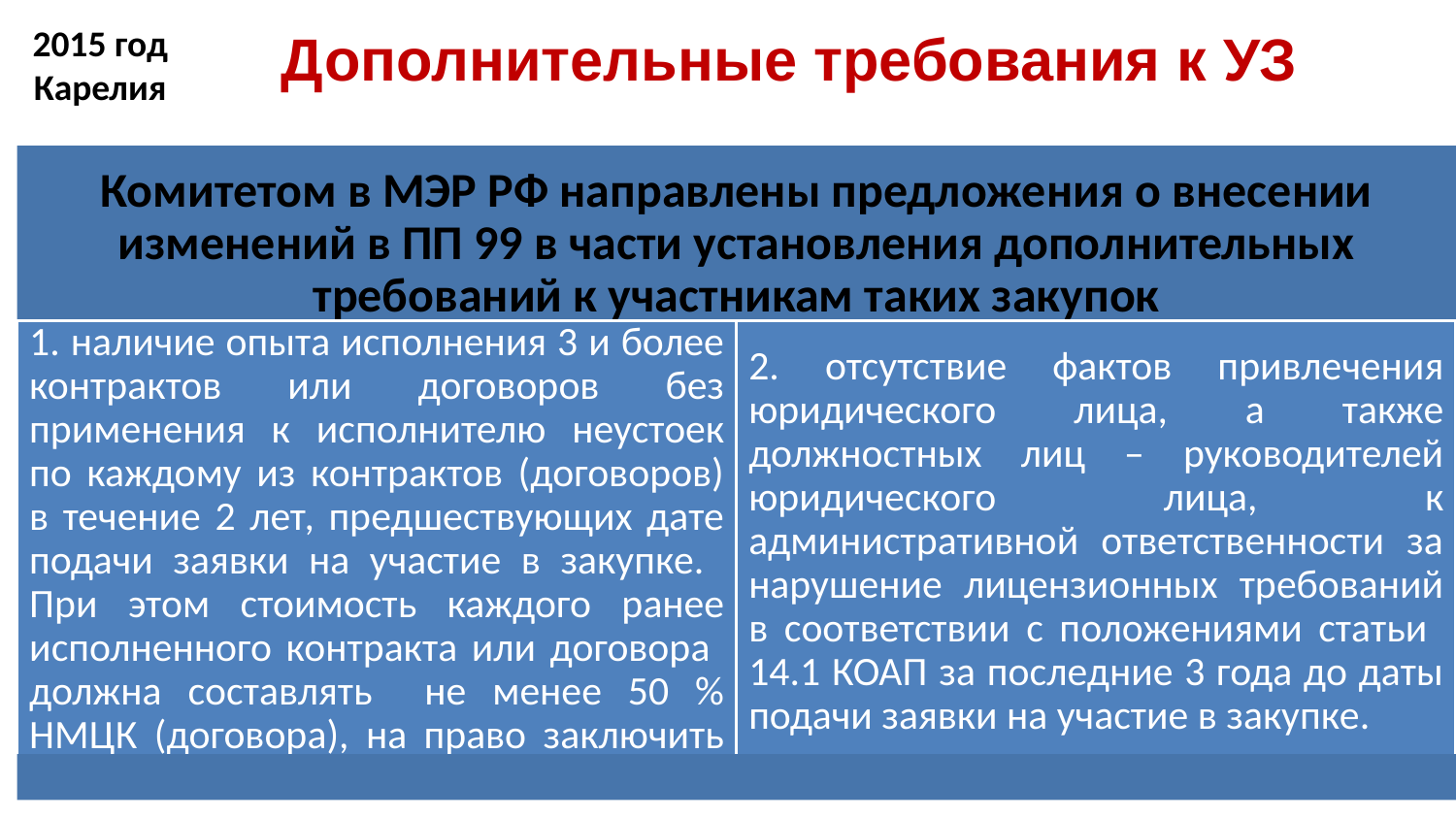

2015 год
Карелия
# Дополнительные требования к УЗ
Комитетом в МЭР РФ направлены предложения о внесении изменений в ПП 99 в части установления дополнительных требований к участникам таких закупок
1. наличие опыта исполнения 3 и более контрактов или договоров без применения к исполнителю неустоек по каждому из контрактов (договоров) в течение 2 лет, предшествующих дате подачи заявки на участие в закупке.  При этом стоимость каждого ранее исполненного контракта или договора  должна составлять  не менее 50 % НМЦК (договора), на право заключить который проводится закупка.
2. отсутствие фактов привлечения юридического лица, а также должностных лиц – руководителей юридического лица, к административной ответственности за нарушение лицензионных требований в соответствии с положениями статьи  14.1 КОАП за последние 3 года до даты подачи заявки на участие в закупке.